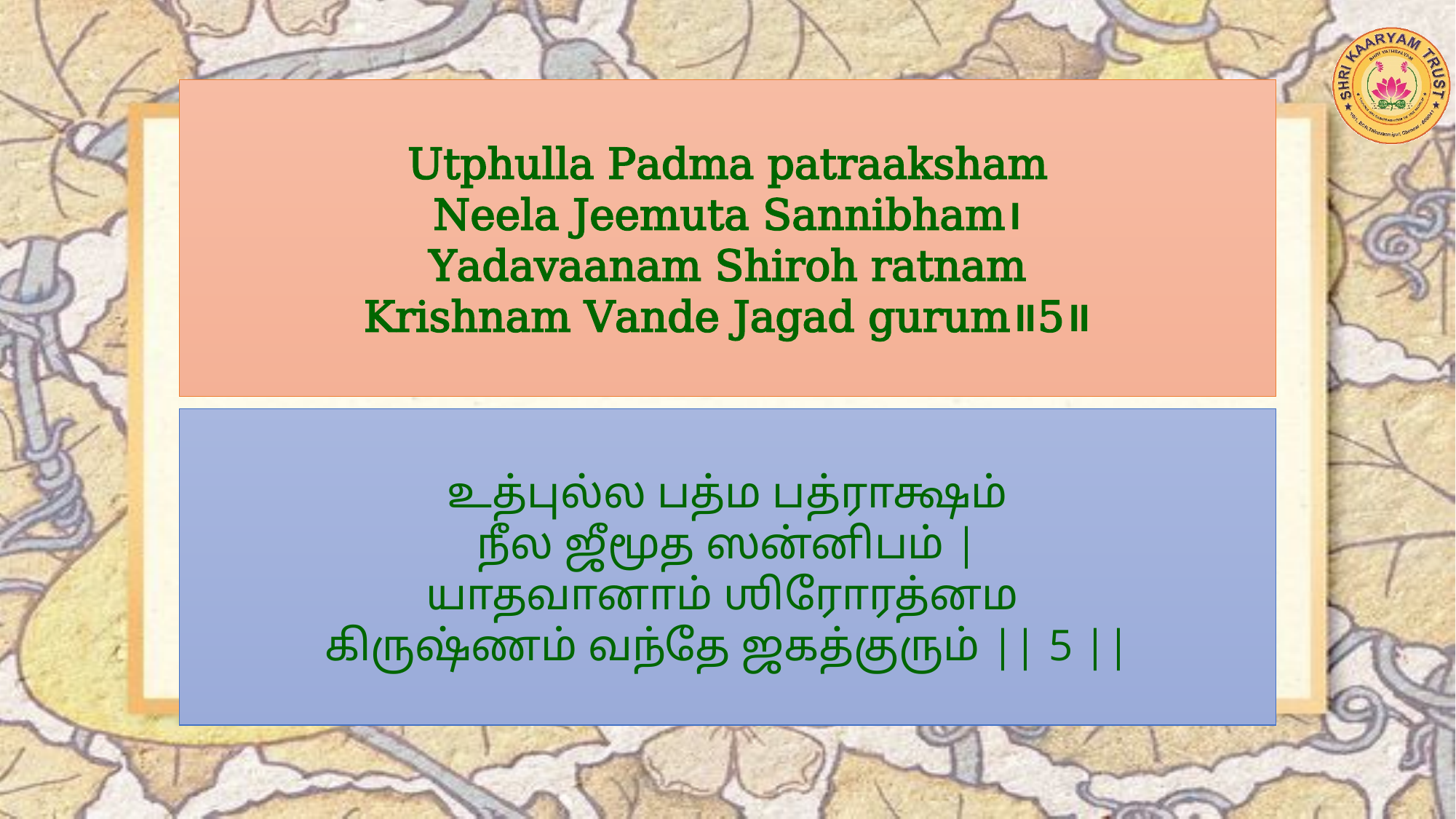

Utphulla Padma patraaksham
Neela Jeemuta Sannibham।
Yadavaanam Shiroh ratnam
Krishnam Vande Jagad gurum॥5॥

உத்புல்ல பத்ம பத்ராக்ஷம்
நீல ஜீமூத ஸன்னிபம் |
யாதவானாம் ஶிரோரத்னம
கிருஷ்ணம் வந்தே ஜகத்குரும் || 5 ||